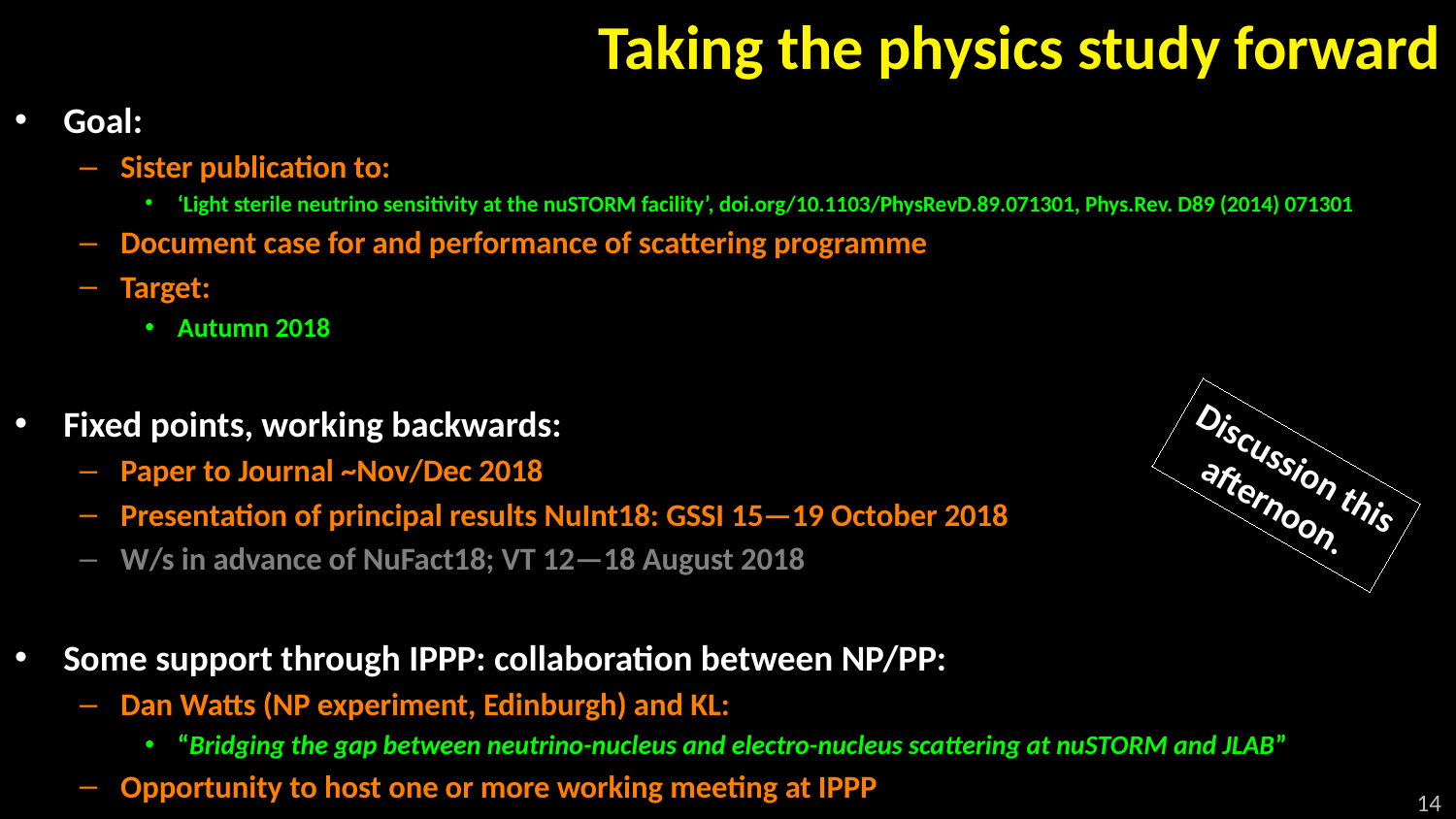

# Taking the physics study forward
Goal:
Sister publication to:
‘Light sterile neutrino sensitivity at the nuSTORM facility’, doi.org/10.1103/PhysRevD.89.071301, Phys.Rev. D89 (2014) 071301
Document case for and performance of scattering programme
Target:
Autumn 2018

Fixed points, working backwards:
Paper to Journal ~Nov/Dec 2018
Presentation of principal results NuInt18: GSSI 15—19 October 2018
W/s in advance of NuFact18; VT 12—18 August 2018

Some support through IPPP: collaboration between NP/PP:
Dan Watts (NP experiment, Edinburgh) and KL:
“Bridging the gap between neutrino-nucleus and electro-nucleus scattering at nuSTORM and JLAB”
Opportunity to host one or more working meeting at IPPP

Discussion this
afternoon.
14